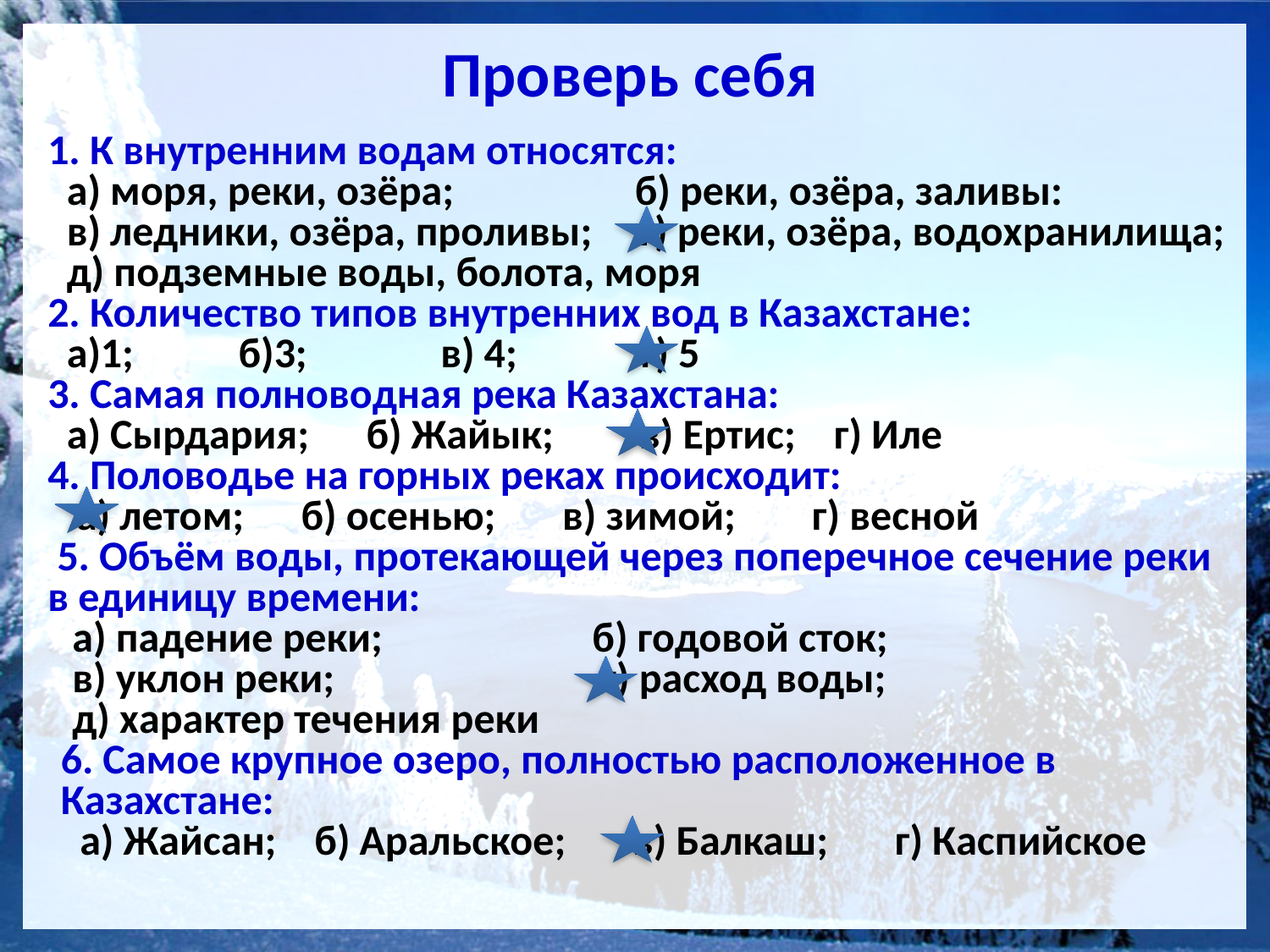

# Проверь себя
1. К внутренним водам относятся:
  а) моря, реки, озёра;                   б) реки, озёра, заливы:
  в) ледники, озёра, проливы;     г) реки, озёра, водохранилища;
  д) подземные воды, болота, моря
2. Количество типов внутренних вод в Казахстане:
  а)1;           б)3;              в) 4;             г) 5
3. Самая полноводная река Казахстана:
  а) Сырдария;      б) Жайык;         в) Ертис;    г) Иле
4. Половодье на горных реках происходит:
   а) летом;      б) осенью;       в) зимой;        г) весной
 5. Объём воды, протекающей через поперечное сечение реки в единицу времени:
а) падение реки;                      б) годовой сток;
в) уклон реки;                            г) расход воды;
д) характер течения реки
6. Самое крупное озеро, полностью расположенное в Казахстане:
  а) Жайсан;    б) Аральское;       в) Балкаш;       г) Каспийское